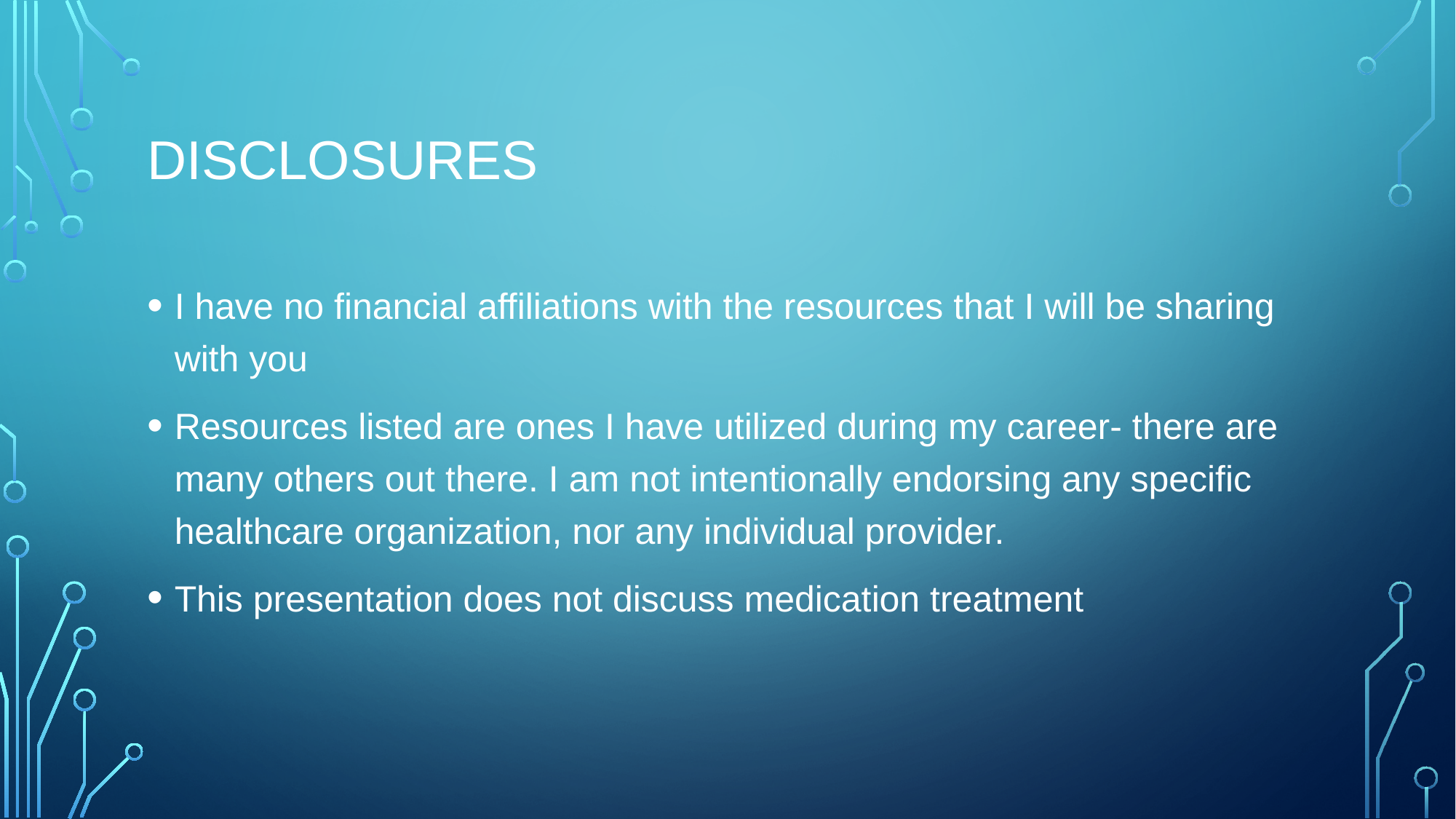

# Disclosures
I have no financial affiliations with the resources that I will be sharing with you
Resources listed are ones I have utilized during my career- there are many others out there. I am not intentionally endorsing any specific healthcare organization, nor any individual provider.
This presentation does not discuss medication treatment